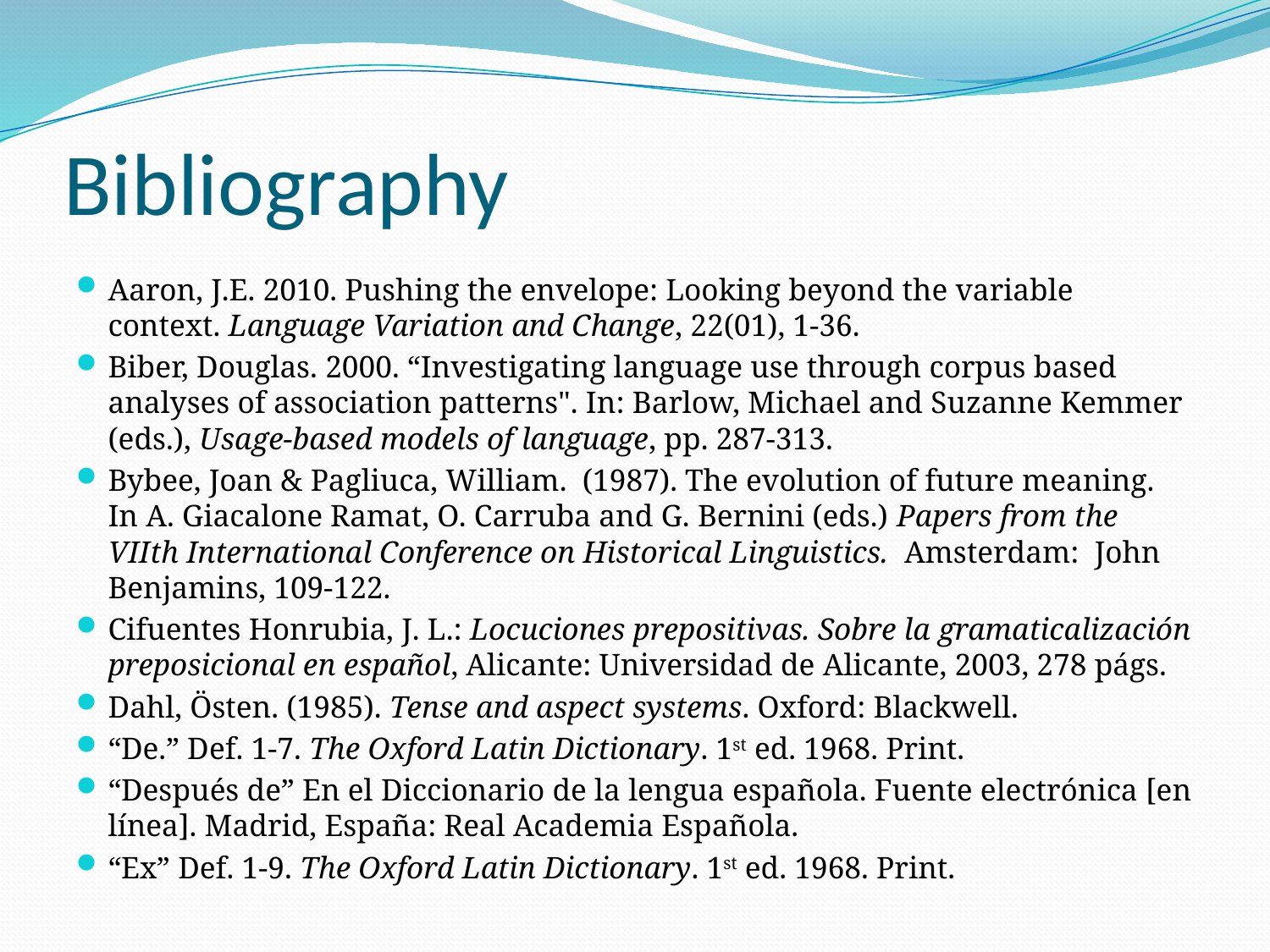

# Bibliography
Aaron, J.E. 2010. Pushing the envelope: Looking beyond the variable context. Language Variation and Change, 22(01), 1-36.
Biber, Douglas. 2000. “Investigating language use through corpus based analyses of association patterns". In: Barlow, Michael and Suzanne Kemmer (eds.), Usage-based models of language, pp. 287-313.
Bybee, Joan & Pagliuca, William.  (1987). The evolution of future meaning.  In A. Giacalone Ramat, O. Carruba and G. Bernini (eds.) Papers from the VIIth International Conference on Historical Linguistics.  Amsterdam:  John Benjamins, 109-122.
Cifuentes Honrubia, J. L.: Locuciones prepositivas. Sobre la gramaticalización preposicional en español, Alicante: Universidad de Alicante, 2003, 278 págs.
Dahl, Östen. (1985). Tense and aspect systems. Oxford: Blackwell.
“De.” Def. 1-7. The Oxford Latin Dictionary. 1st ed. 1968. Print.
“Después de” En el Diccionario de la lengua española. Fuente electrónica [en línea]. Madrid, España: Real Academia Española.
“Ex” Def. 1-9. The Oxford Latin Dictionary. 1st ed. 1968. Print.